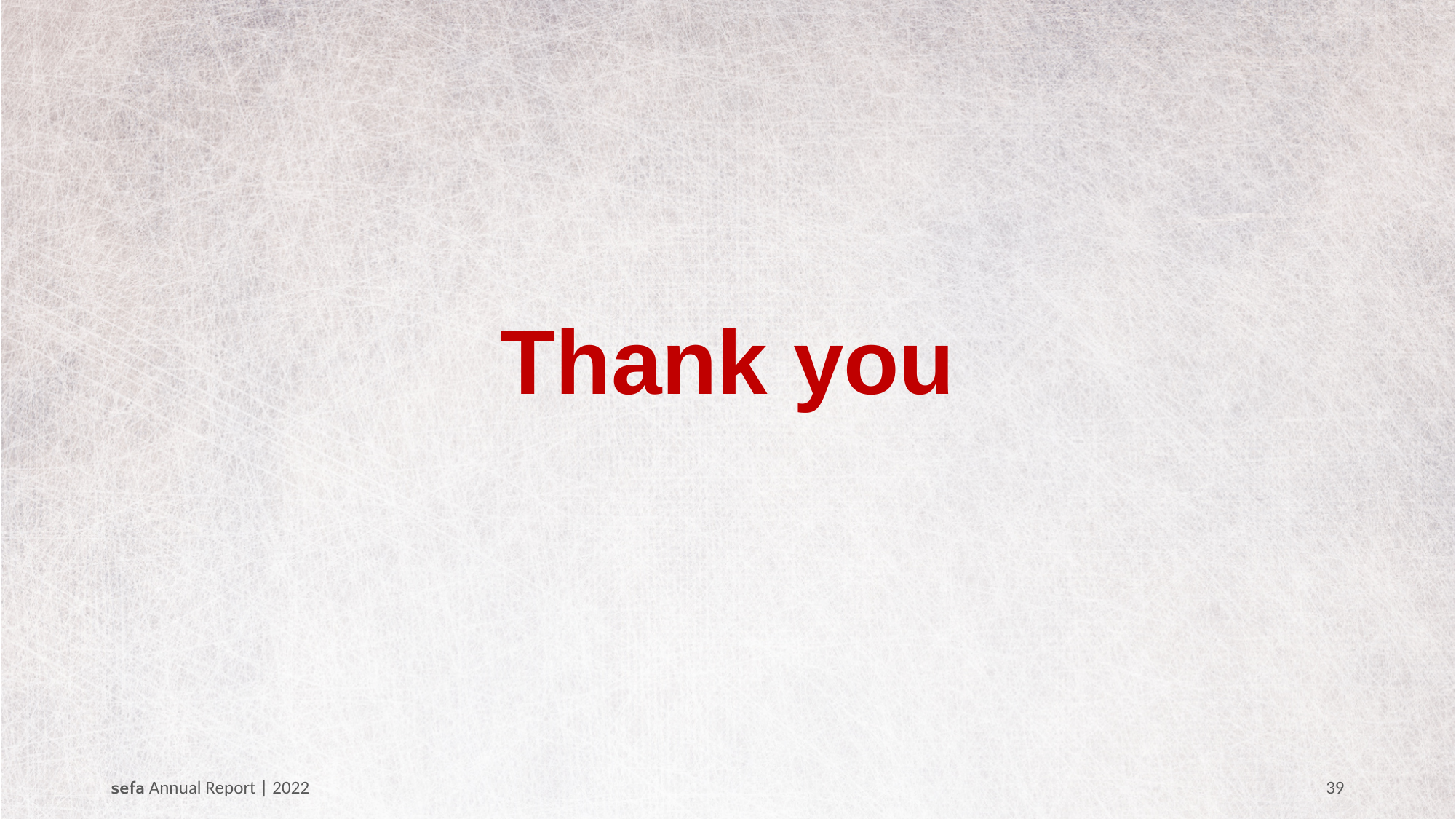

# Thank you
sefa Annual Report | 2022
39